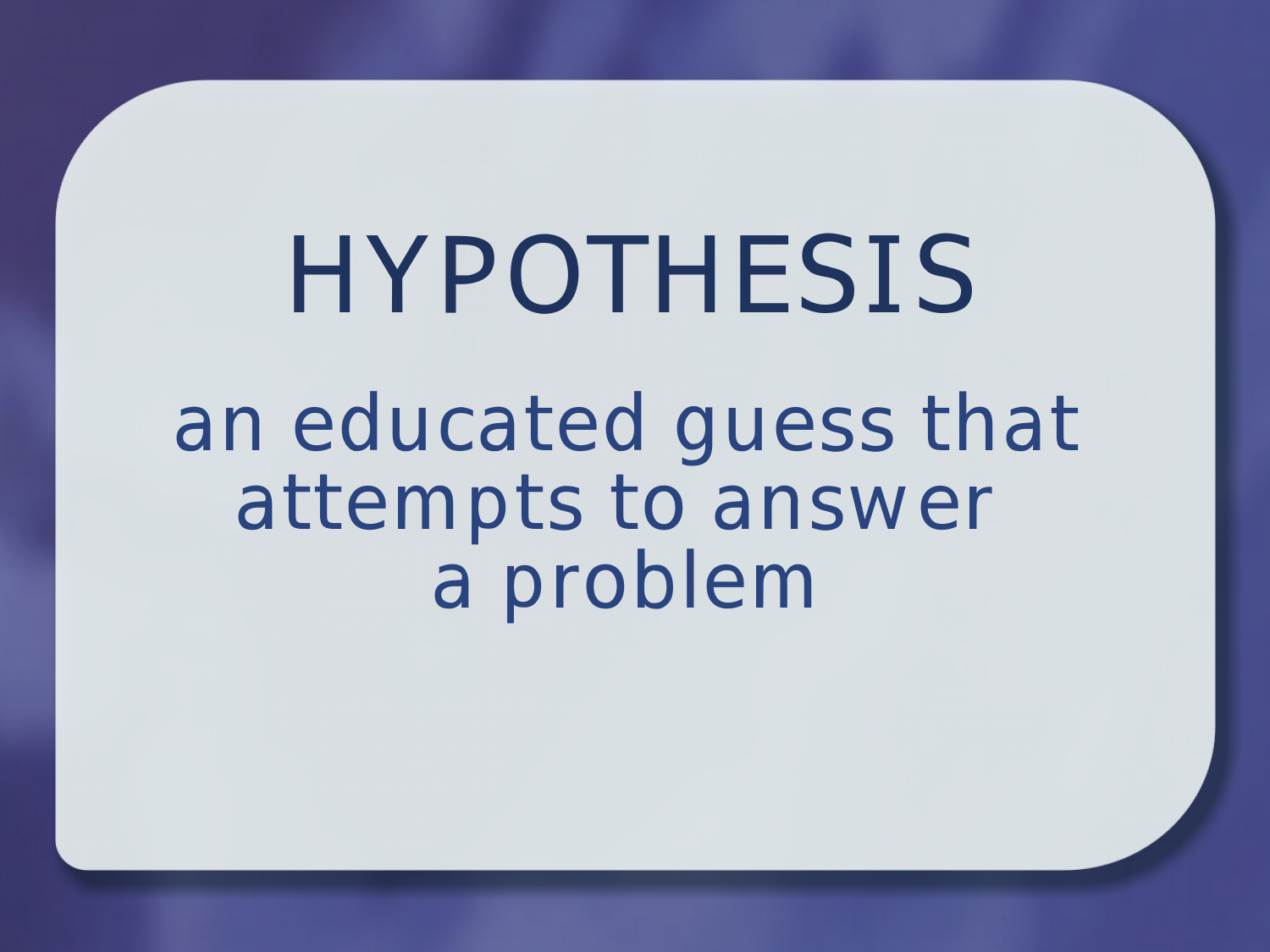

Hypothesis
an educated guess that attempts to answer
a problem